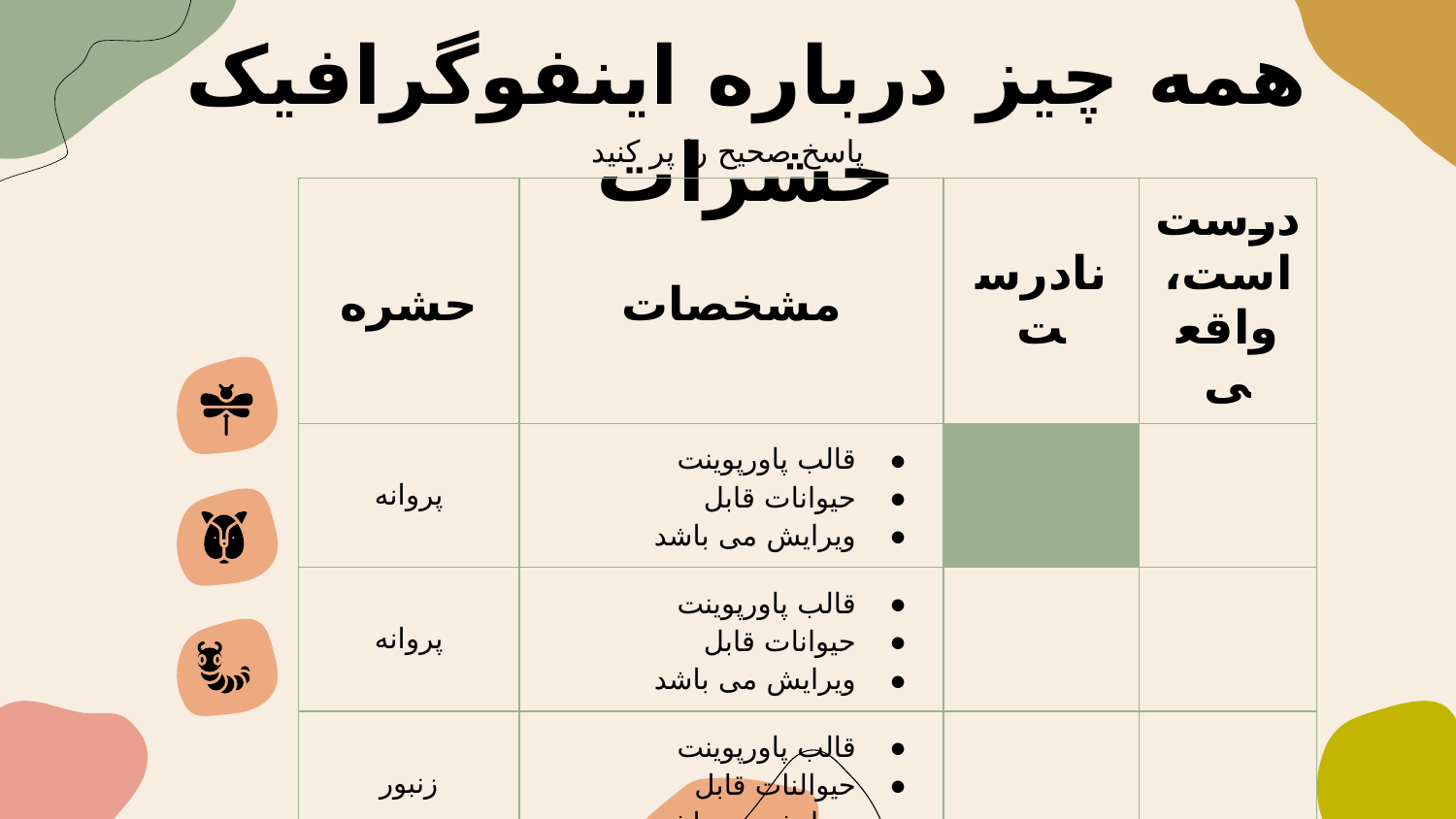

# همه چیز درباره اینفوگرافیک حشرات
پاسخ صحیح را پر کنید
| حشره | مشخصات | نادرست | درست است، واقعی |
| --- | --- | --- | --- |
| پروانه | قالب پاورپوینت حیوانات قابل ویرایش می باشد |  |  |
| پروانه | قالب پاورپوینت حیوانات قابل ویرایش می باشد |  |  |
| زنبور | قالب پاورپوینت حیوالنات قابل ویرایش می باشد |  |  |